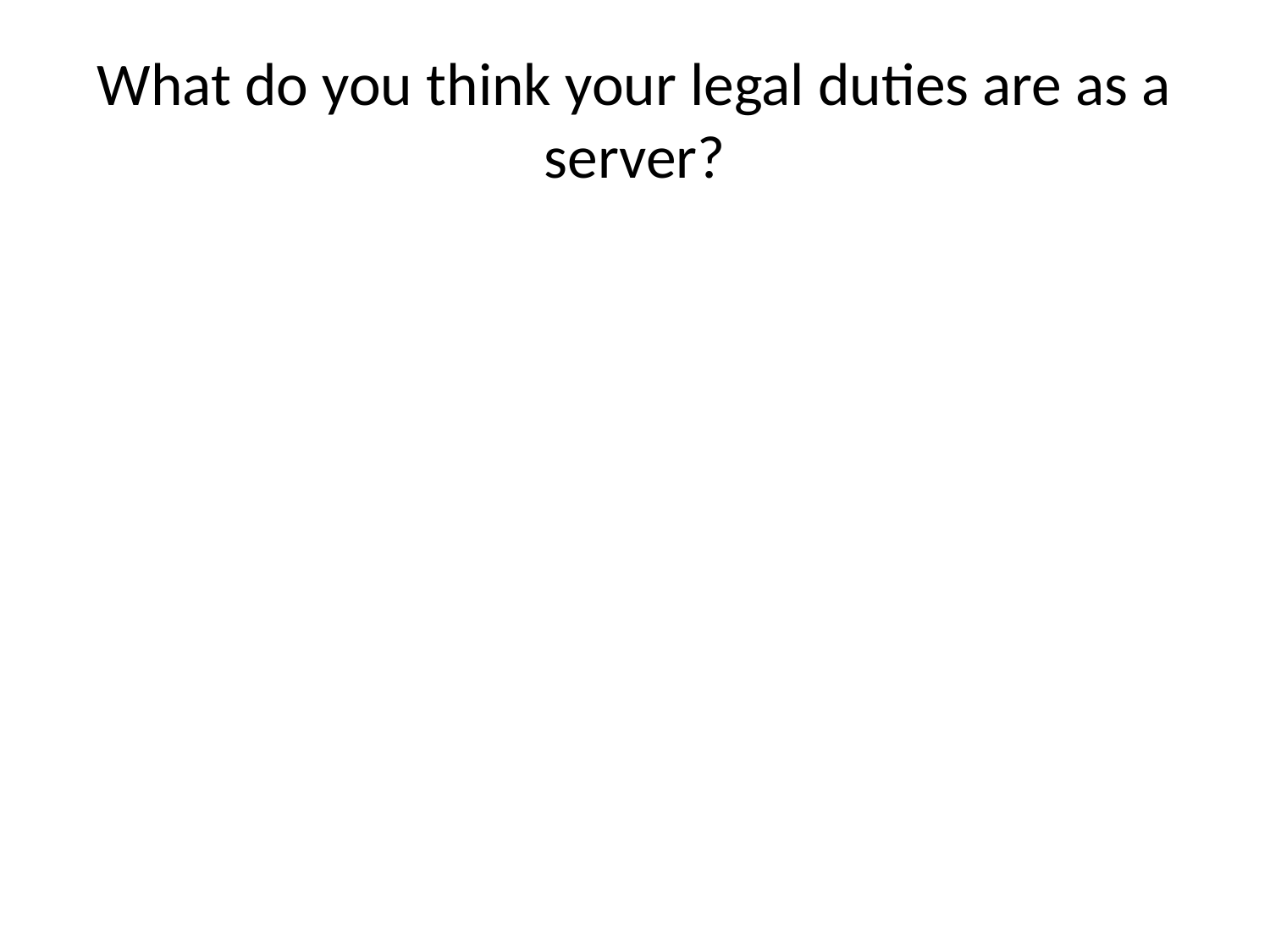

# What do you think your legal duties are as a server?